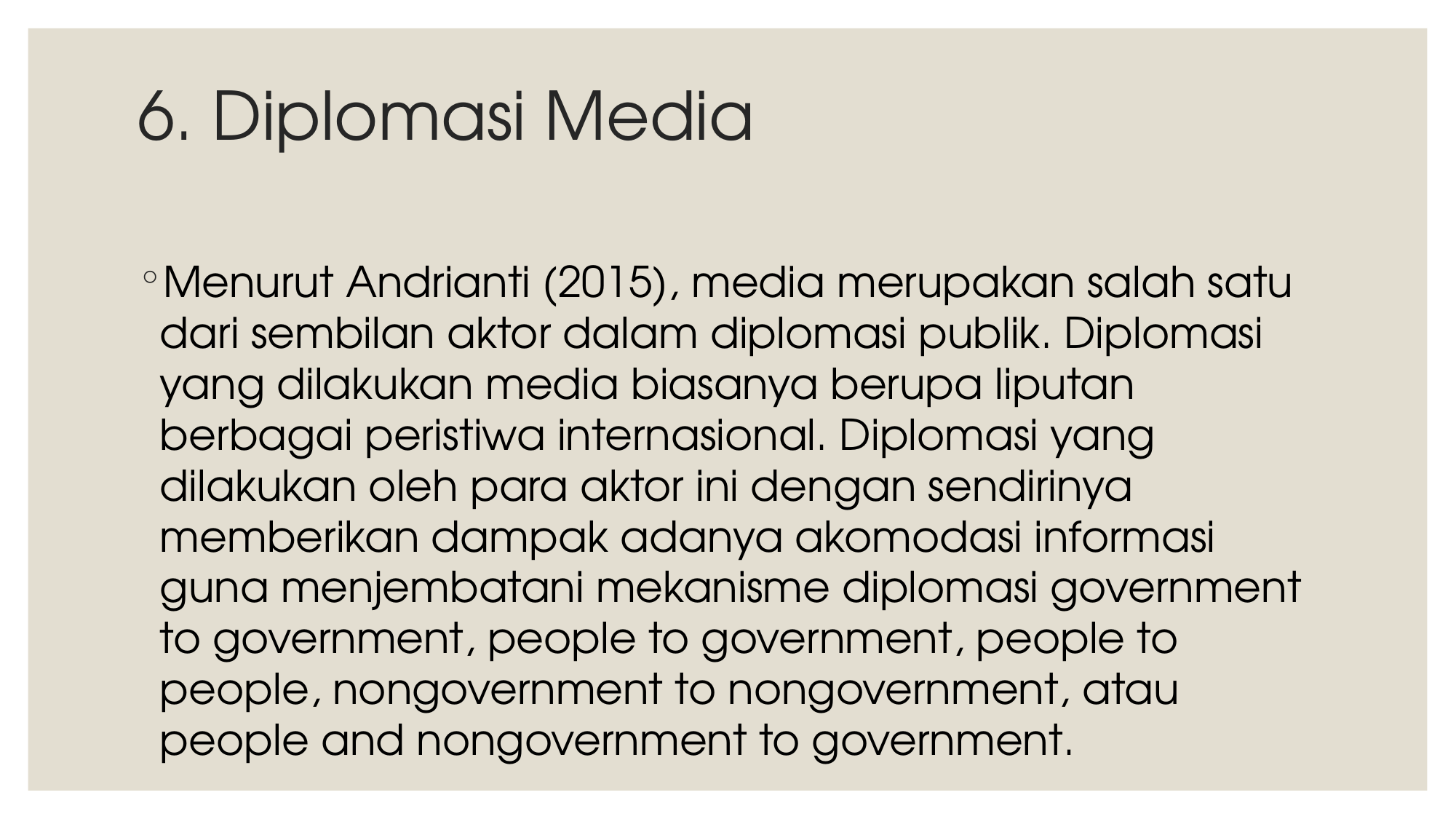

# 6. Diplomasi Media

Menurut Andrianti (2015), media merupakan salah satu dari sembilan aktor dalam diplomasi publik. Diplomasi yang dilakukan media biasanya berupa liputan berbagai peristiwa internasional. Diplomasi yang dilakukan oleh para aktor ini dengan sendirinya memberikan dampak adanya akomodasi informasi guna menjembatani mekanisme diplomasi government to government, people to government, people to people, nongovernment to nongovernment, atau people and nongovernment to government.